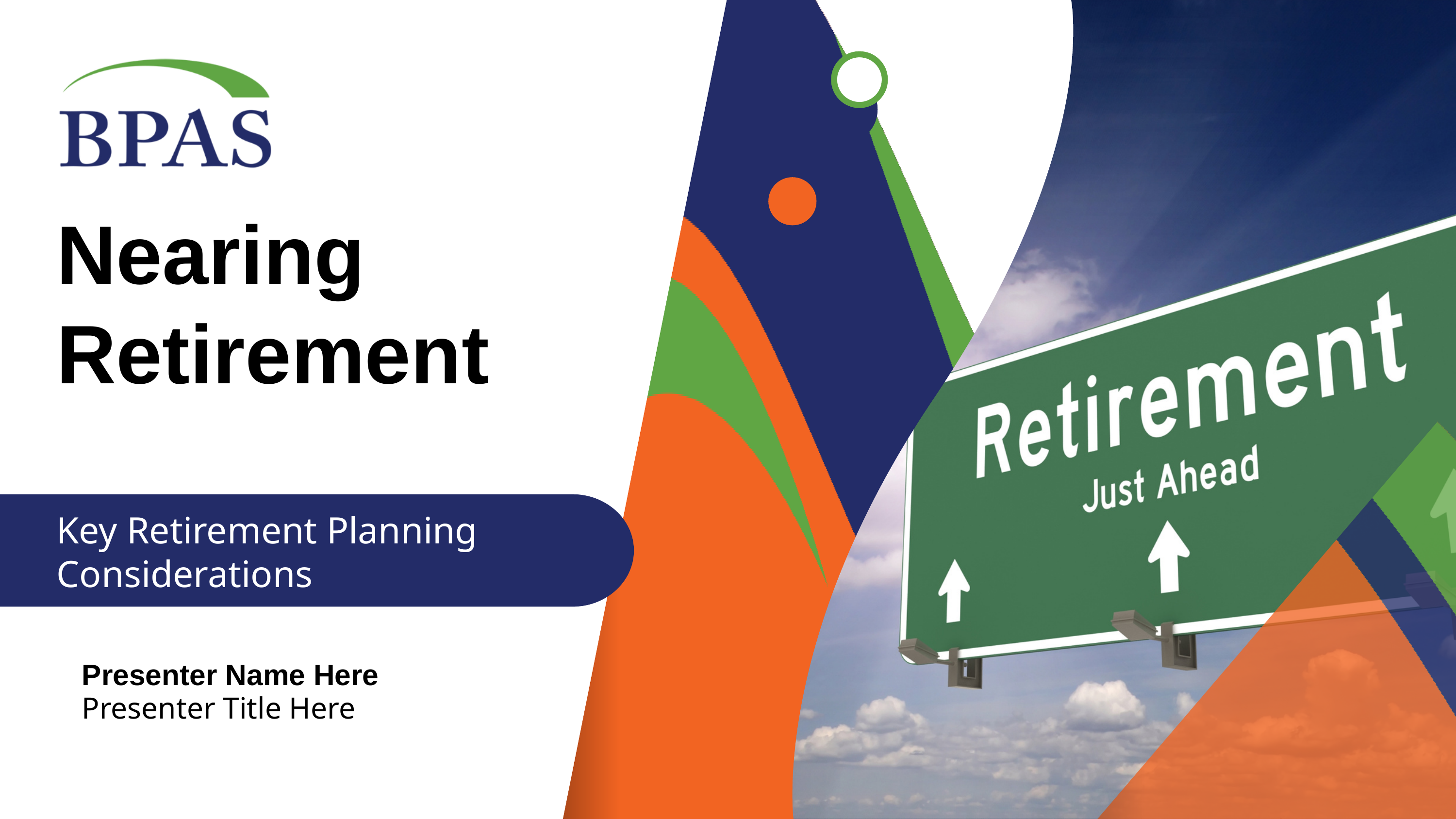

Nearing Retirement

Key Retirement Planning Considerations
Presenter Name Here
Presenter Title Here